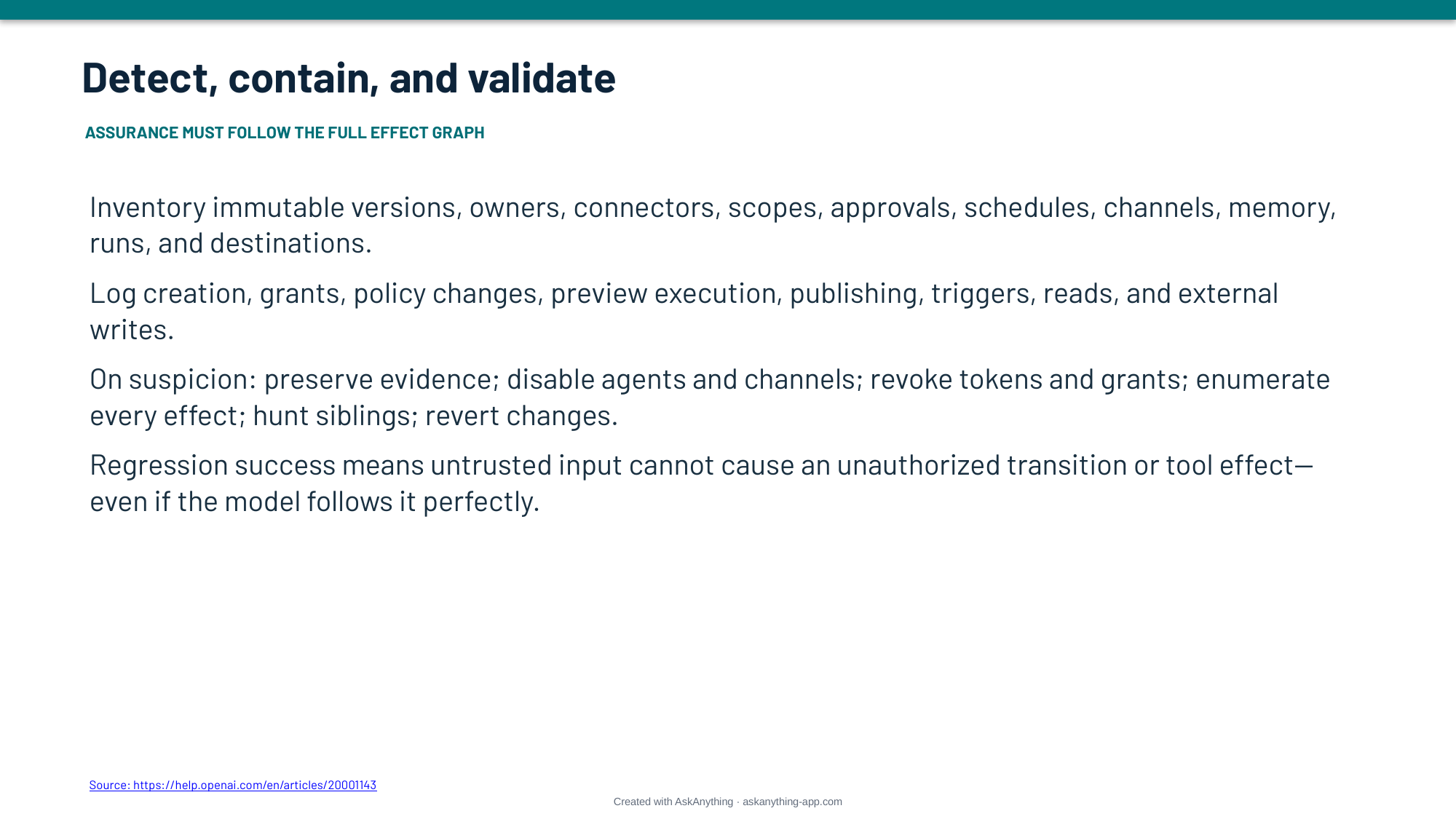

Detect, contain, and validate
ASSURANCE MUST FOLLOW THE FULL EFFECT GRAPH
Inventory immutable versions, owners, connectors, scopes, approvals, schedules, channels, memory, runs, and destinations.
Log creation, grants, policy changes, preview execution, publishing, triggers, reads, and external writes.
On suspicion: preserve evidence; disable agents and channels; revoke tokens and grants; enumerate every effect; hunt siblings; revert changes.
Regression success means untrusted input cannot cause an unauthorized transition or tool effect—even if the model follows it perfectly.
Source: https://help.openai.com/en/articles/20001143
Created with AskAnything · askanything-app.com